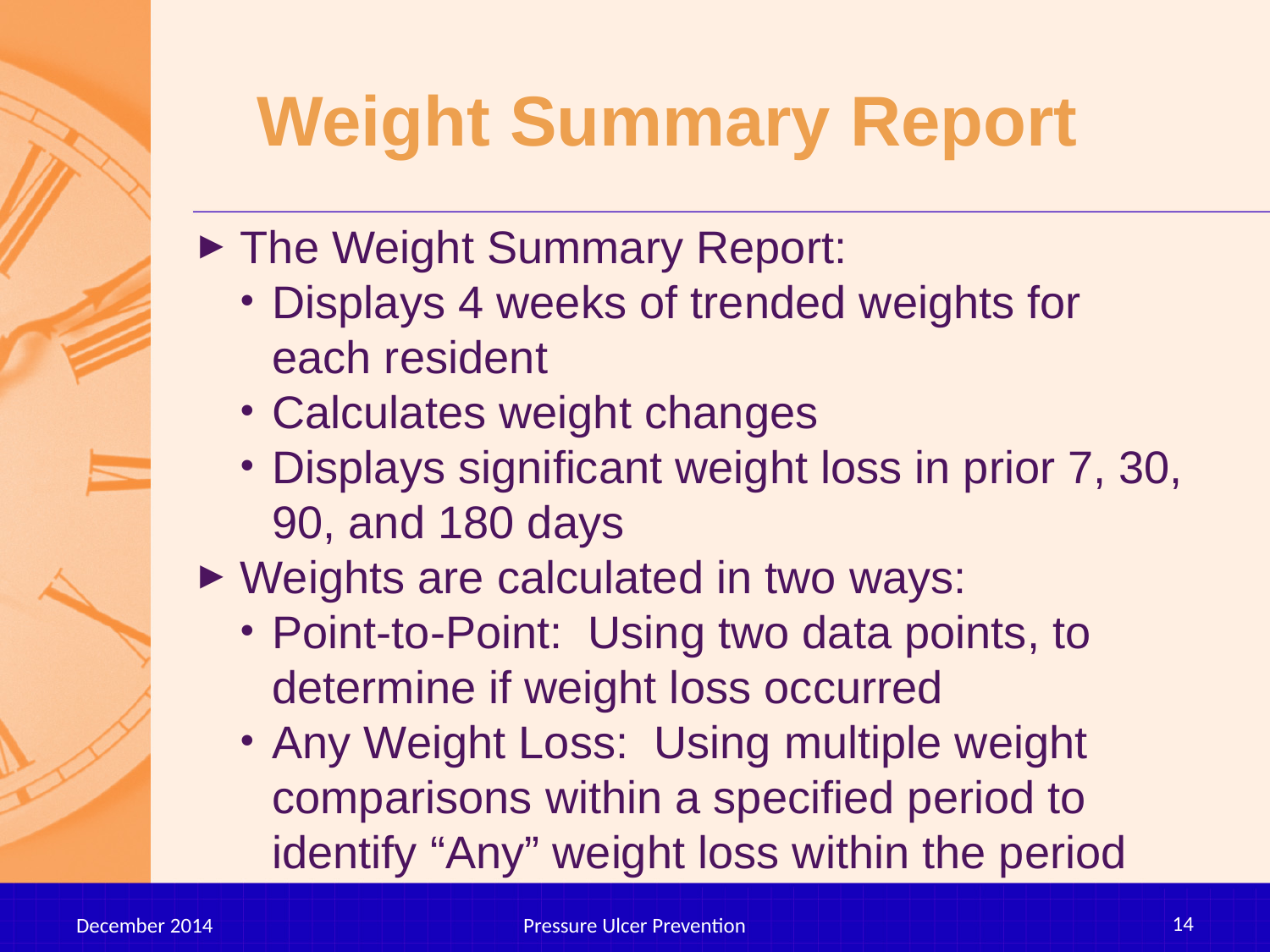

# Weight Summary Report
The Weight Summary Report:
Displays 4 weeks of trended weights for each resident
Calculates weight changes
Displays significant weight loss in prior 7, 30, 90, and 180 days
Weights are calculated in two ways:
Point-to-Point:  Using two data points, to determine if weight loss occurred
Any Weight Loss:  Using multiple weight comparisons within a specified period to identify “Any” weight loss within the period

14
December 2014
Pressure Ulcer Prevention